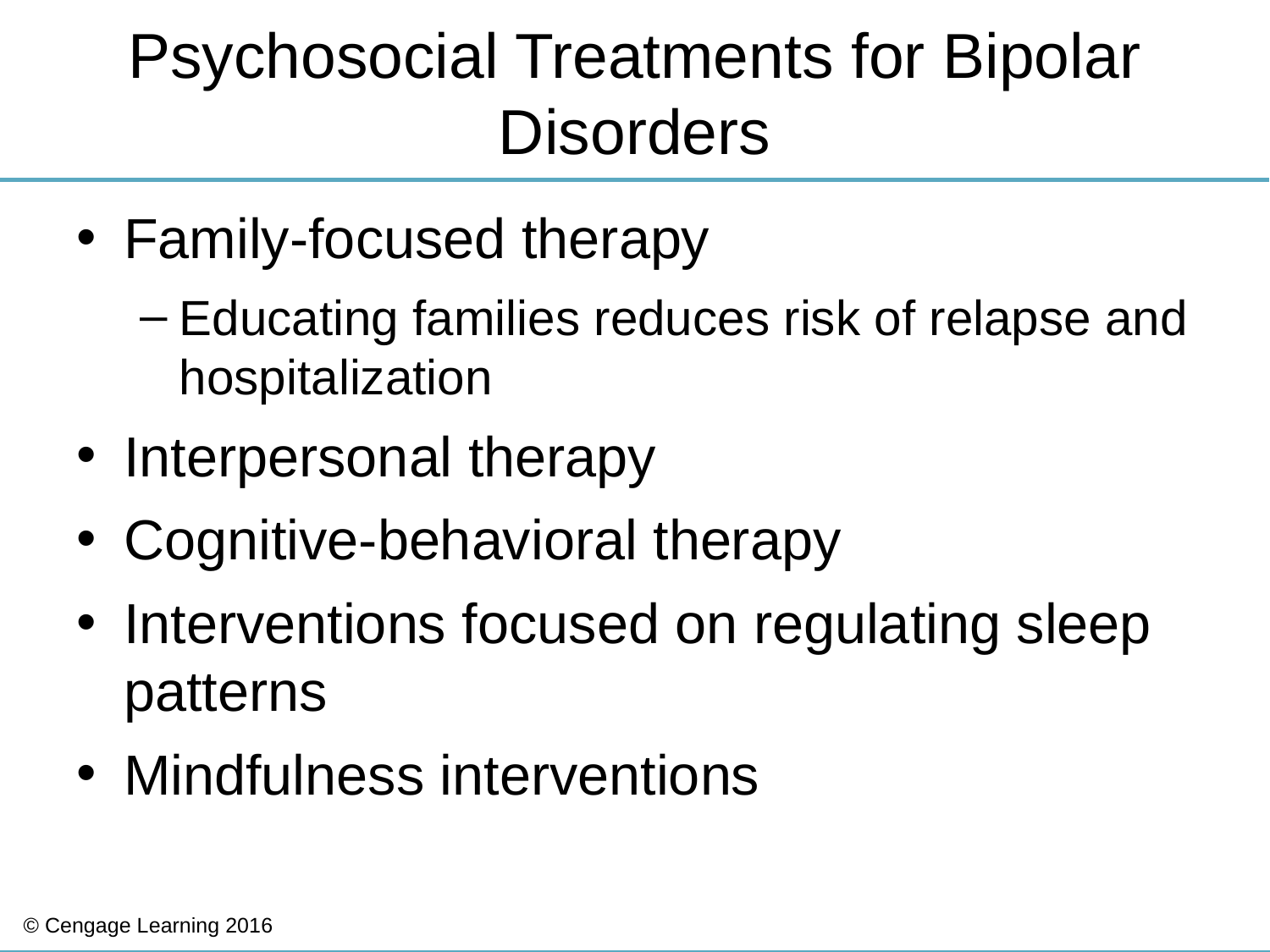

# Psychosocial Treatments for Bipolar Disorders
Family-focused therapy
Educating families reduces risk of relapse and hospitalization
Interpersonal therapy
Cognitive-behavioral therapy
Interventions focused on regulating sleep patterns
Mindfulness interventions